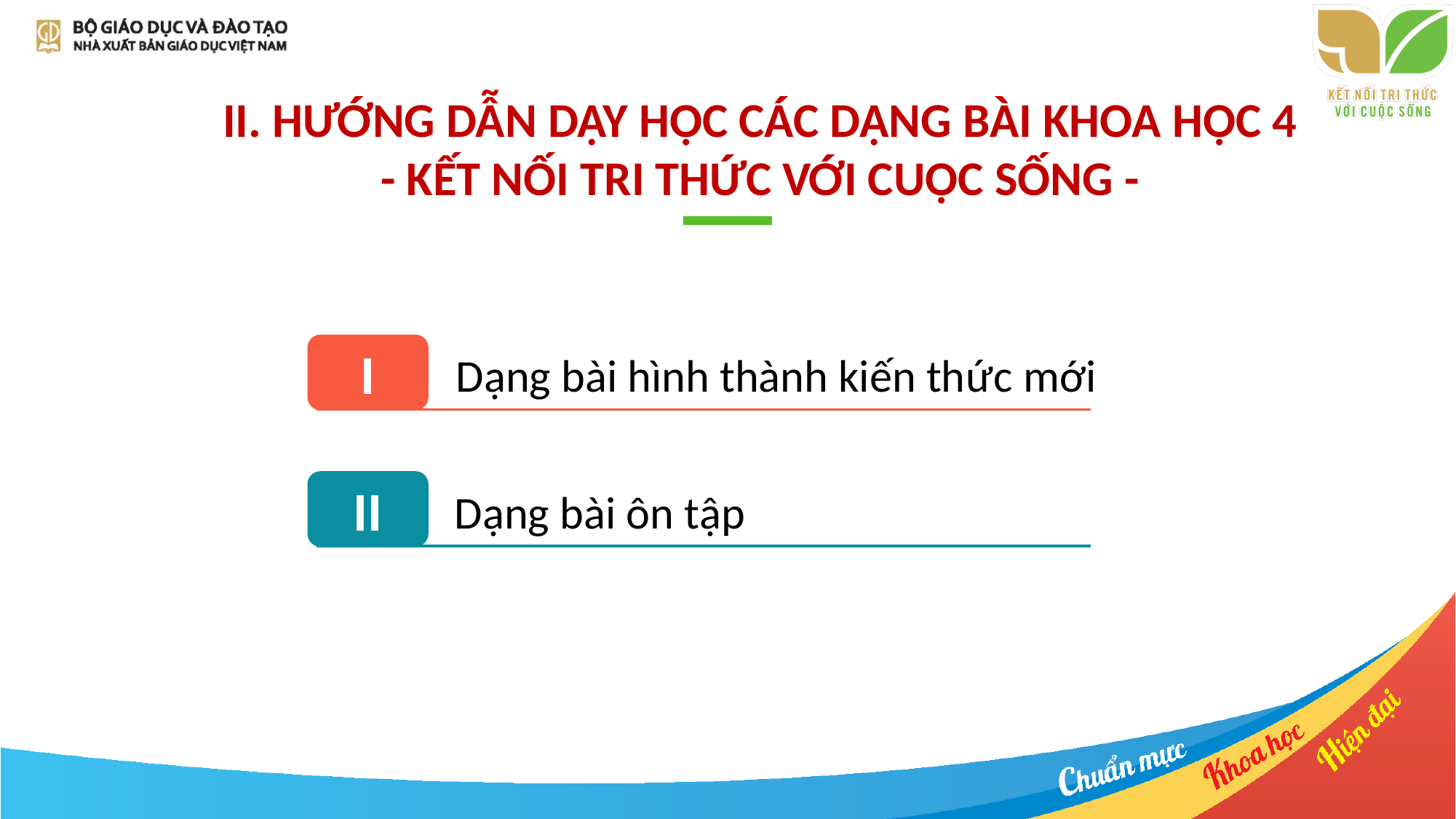

II. HƯỚNG DẪN DẠY HỌC CÁC DẠNG BÀI KHOA HỌC 4
- KẾT NỐI TRI THỨC VỚI CUỘC SỐNG -

I
Dạng bài hình thành kiến thức mới
II
Dạng bài ôn tập